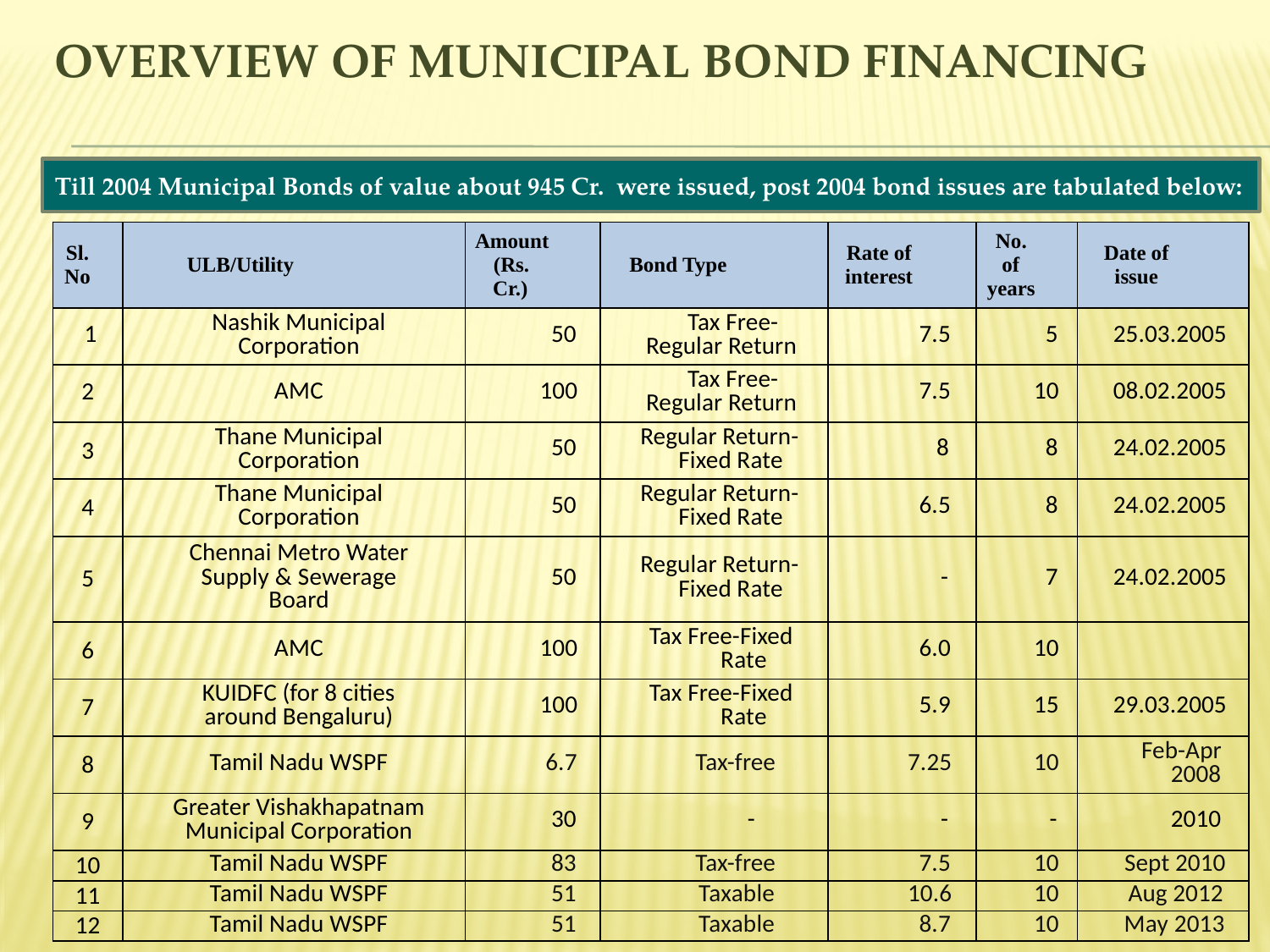

# OVERVIEW OF MUNICIPAL BOND FINANCING
Till 2004 Municipal Bonds of value about 945 Cr.  were issued, post 2004 bond issues are tabulated below:
| Sl. No | ULB/Utility | Amount (Rs. Cr.) | Bond Type | Rate of interest | No. of years | Date of issue |
| --- | --- | --- | --- | --- | --- | --- |
| 1 | Nashik Municipal Corporation | 50 | Tax Free- Regular Return | 7.5 | 5 | 25.03.2005 |
| 2 | AMC | 100 | Tax Free- Regular Return | 7.5 | 10 | 08.02.2005 |
| 3 | Thane Municipal Corporation | 50 | Regular Return- Fixed Rate | 8 | 8 | 24.02.2005 |
| 4 | Thane Municipal Corporation | 50 | Regular Return- Fixed Rate | 6.5 | 8 | 24.02.2005 |
| 5 | Chennai Metro Water Supply & Sewerage Board | 50 | Regular Return- Fixed Rate | - | 7 | 24.02.2005 |
| 6 | AMC | 100 | Tax Free-Fixed Rate | 6.0 | 10 |  |
| 7 | KUIDFC (for 8 cities around Bengaluru) | 100 | Tax Free-Fixed Rate | 5.9 | 15 | 29.03.2005 |
| 8 | Tamil Nadu WSPF | 6.7 | Tax-free | 7.25 | 10 | Feb-Apr 2008 |
| 9 | Greater Vishakhapatnam Municipal Corporation | 30 | - | - | - | 2010 |
| 10 | Tamil Nadu WSPF | 83 | Tax-free | 7.5 | 10 | Sept 2010 |
| 11 | Tamil Nadu WSPF | 51 | Taxable | 10.6 | 10 | Aug 2012 |
| 12 | Tamil Nadu WSPF | 51 | Taxable | 8.7 | 10 | May 2013 |